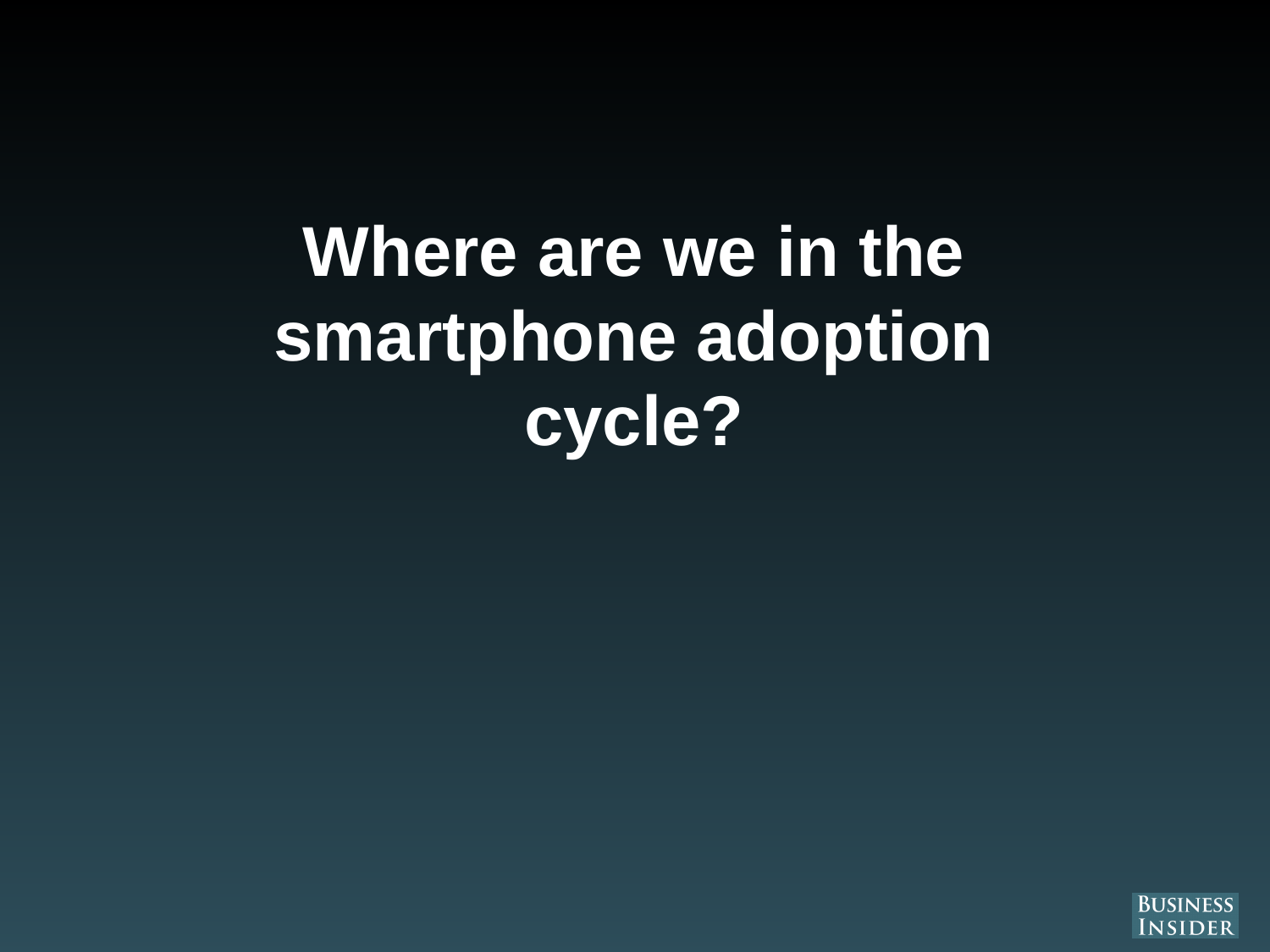

# Where are we in the smartphone adoption cycle?